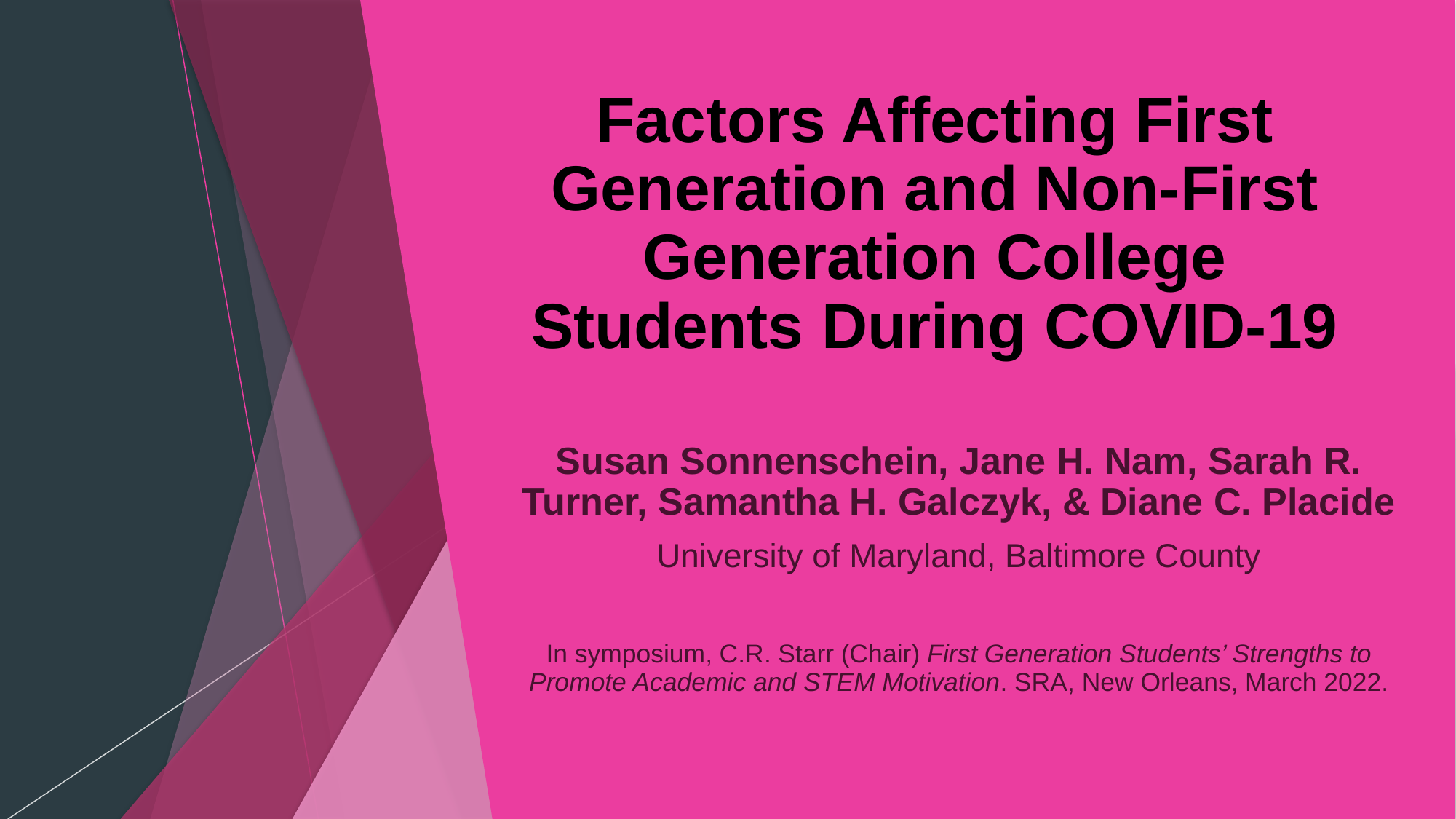

# Factors Affecting First Generation and Non-First Generation College Students During COVID-19

Susan Sonnenschein, Jane H. Nam, Sarah R. Turner, Samantha H. Galczyk, & Diane C. Placide
University of Maryland, Baltimore County

In symposium, C.R. Starr (Chair) First Generation Students’ Strengths to Promote Academic and STEM Motivation. SRA, New Orleans, March 2022.